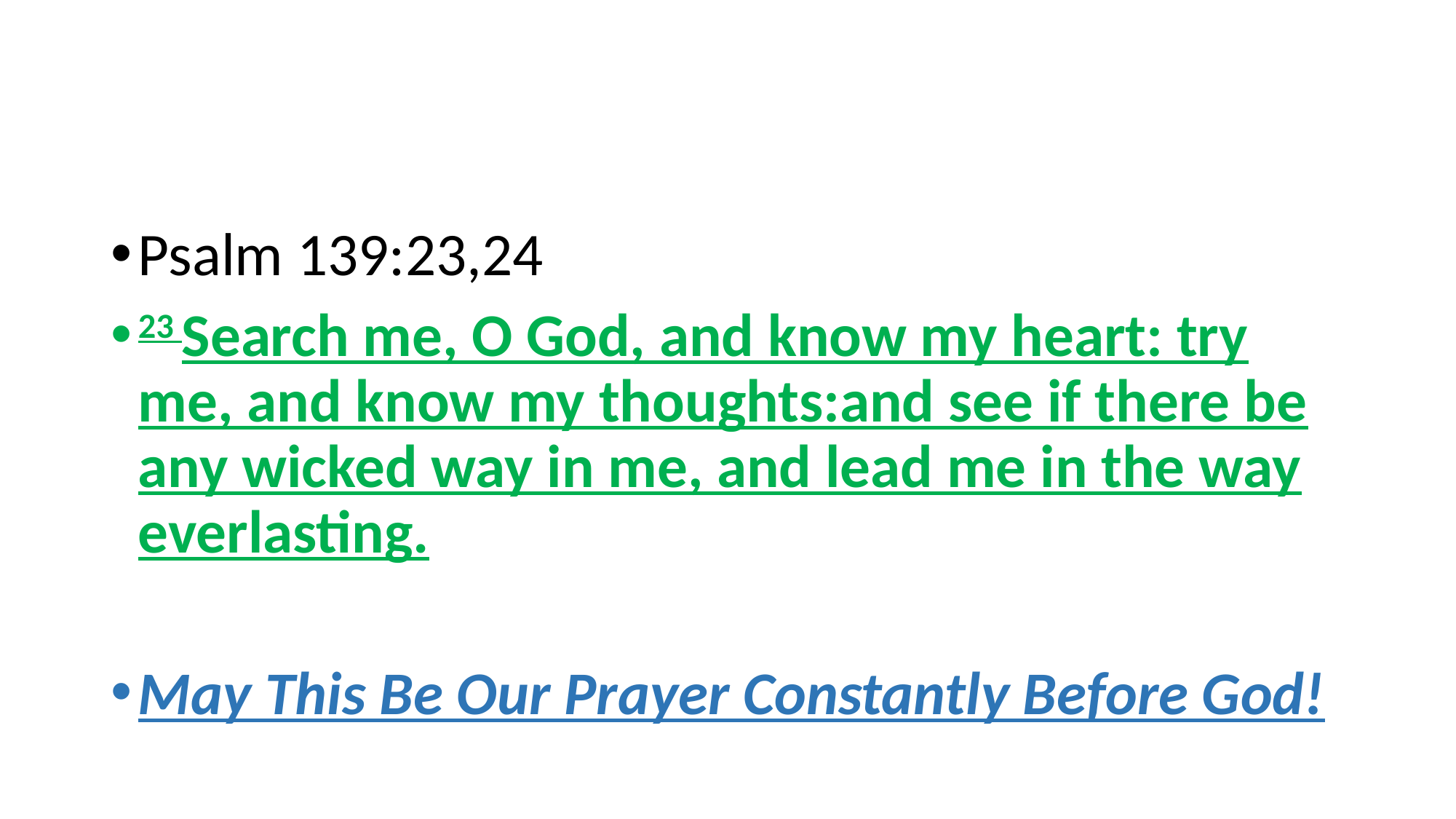

Psalm 139:23,24
23 Search me, O God, and know my heart: try me, and know my thoughts:and see if there be any wicked way in me, and lead me in the way everlasting.

May This Be Our Prayer Constantly Before God!